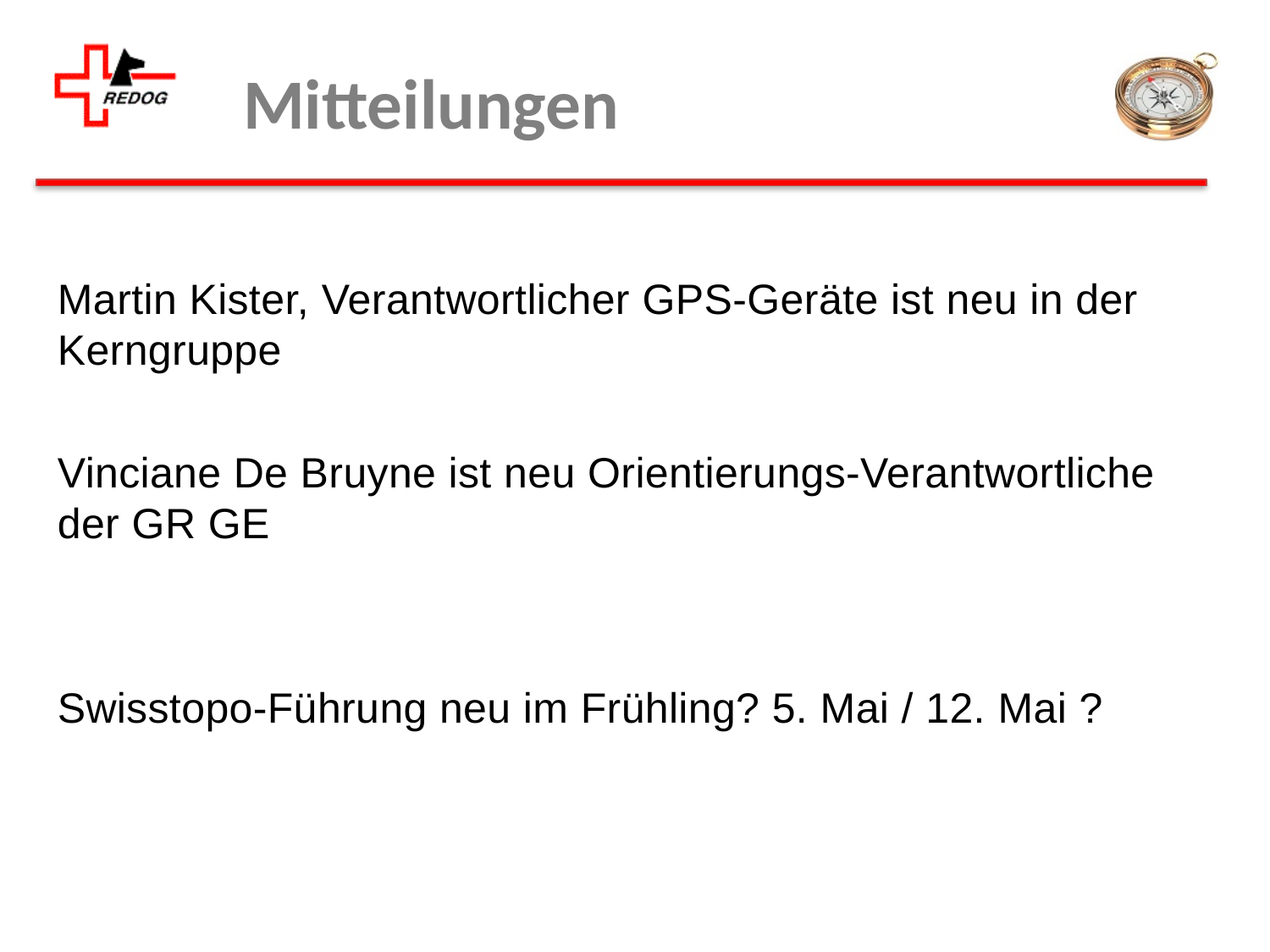

# Mitteilungen
Martin Kister, Verantwortlicher GPS-Geräte ist neu in der Kerngruppe

Vinciane De Bruyne ist neu Orientierungs-Verantwortliche der GR GE

Swisstopo-Führung neu im Frühling? 5. Mai / 12. Mai ?